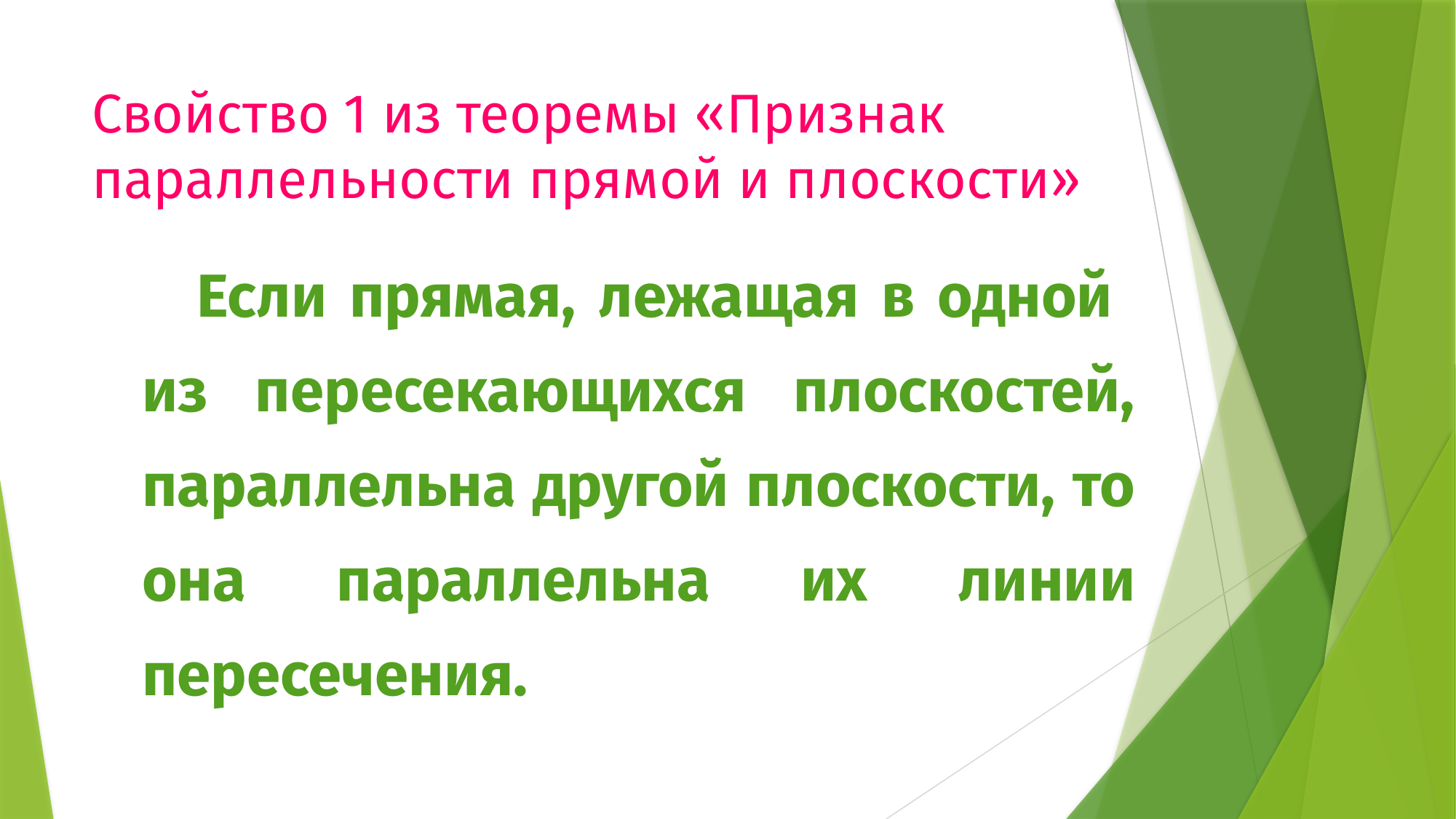

# Свойство 1 из теоремы «Признак параллельности прямой и плоскости»
Если прямая, лежащая в одной  из пересекающихся плоскостей, параллельна другой плоскости, то она параллельна их линии пересечения.